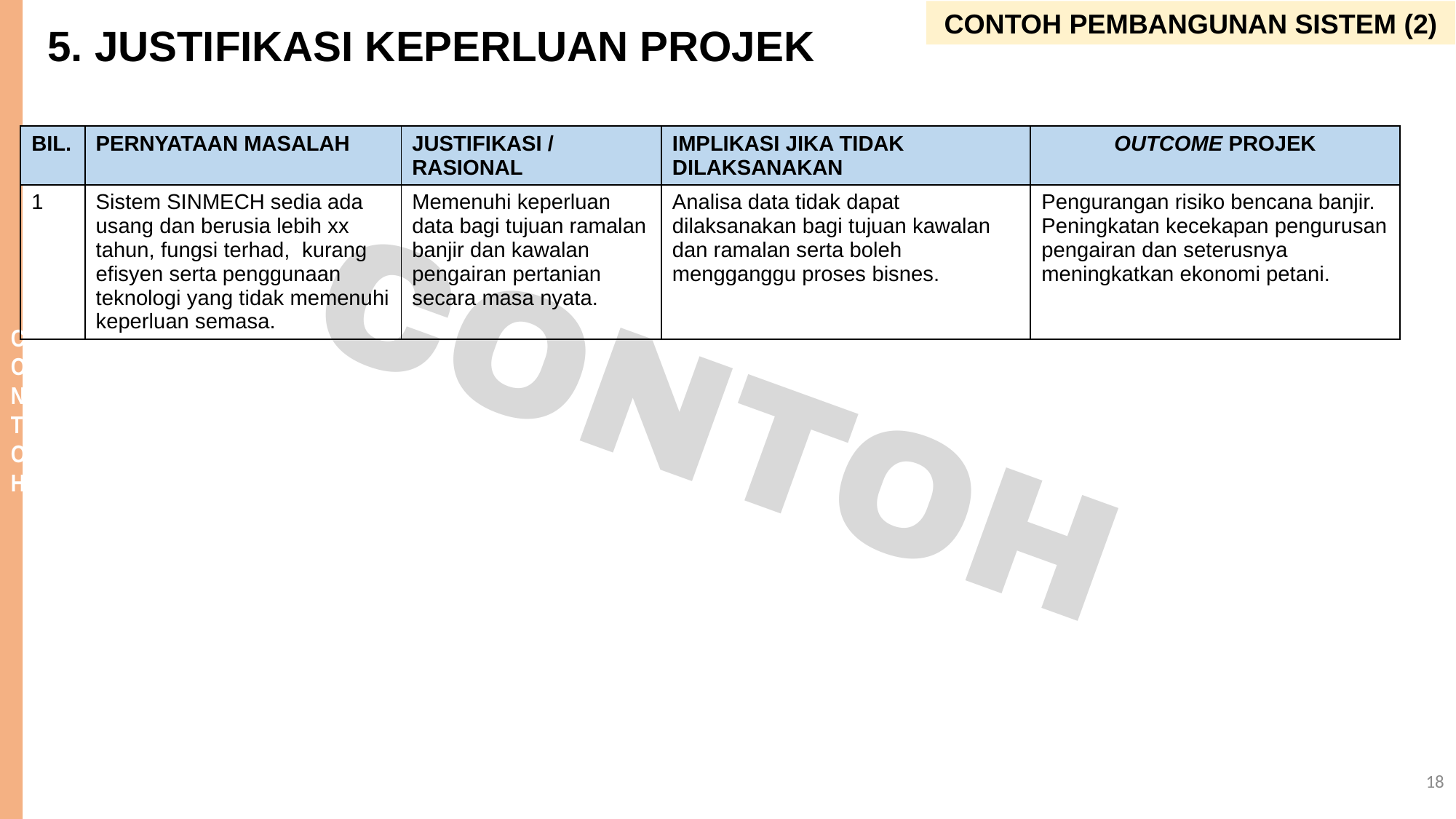

CONTOH PEMBANGUNAN SISTEM (2)
5. JUSTIFIKASI KEPERLUAN PROJEK
| BIL. | PERNYATAAN MASALAH | JUSTIFIKASI / RASIONAL | IMPLIKASI JIKA TIDAK DILAKSANAKAN | OUTCOME PROJEK |
| --- | --- | --- | --- | --- |
| 1 | Sistem SINMECH sedia ada usang dan berusia lebih xx tahun, fungsi terhad, kurang efisyen serta penggunaan teknologi yang tidak memenuhi keperluan semasa. | Memenuhi keperluan data bagi tujuan ramalan banjir dan kawalan pengairan pertanian secara masa nyata. | Analisa data tidak dapat dilaksanakan bagi tujuan kawalan dan ramalan serta boleh mengganggu proses bisnes. | Pengurangan risiko bencana banjir. Peningkatan kecekapan pengurusan pengairan dan seterusnya meningkatkan ekonomi petani. |
18